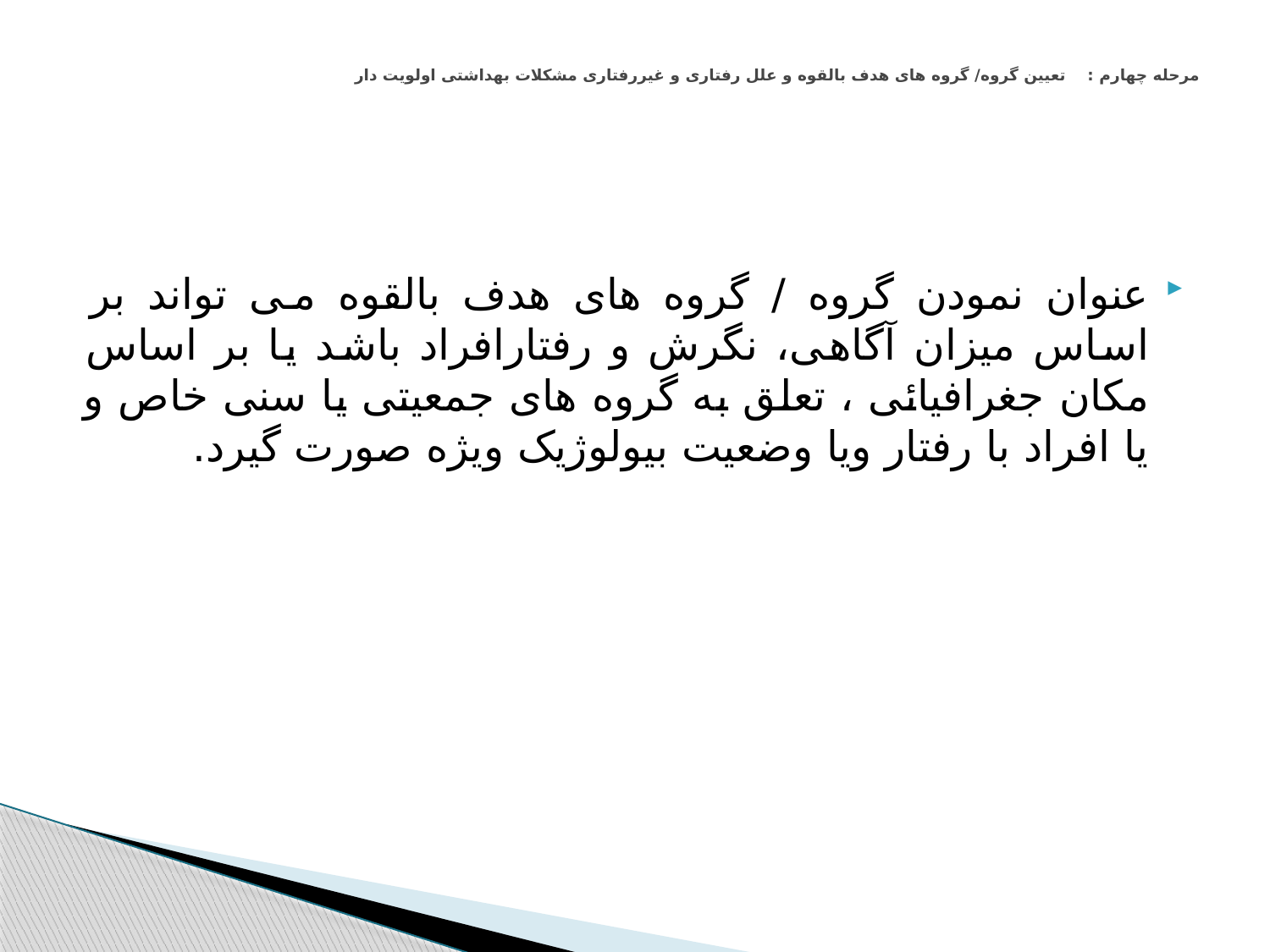

# مرحله چهارم :    تعیین گروه/ گروه های هدف بالقوه و علل رفتاری و غیررفتاری مشکلات بهداشتی اولویت دار
عنوان نمودن گروه / گروه های هدف بالقوه می تواند بر اساس میزان آگاهی، نگرش و رفتارافراد باشد یا بر اساس مکان جغرافیائی ، تعلق به گروه های جمعیتی یا سنی خاص و یا افراد با رفتار ویا وضعیت بیولوژیک ویژه صورت گیرد.